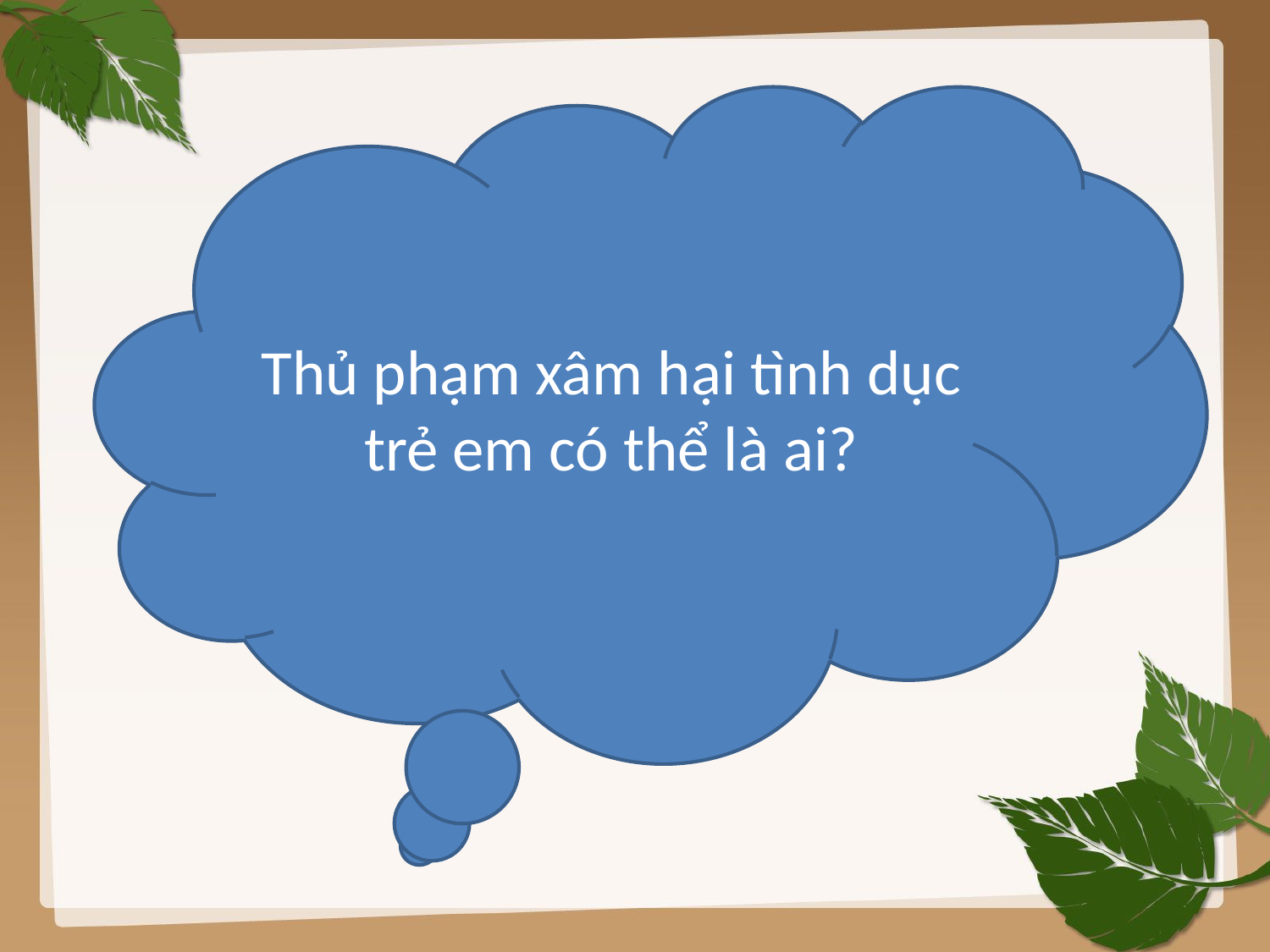

Thủ phạm xâm hại tình dục trẻ em có thể là ai?